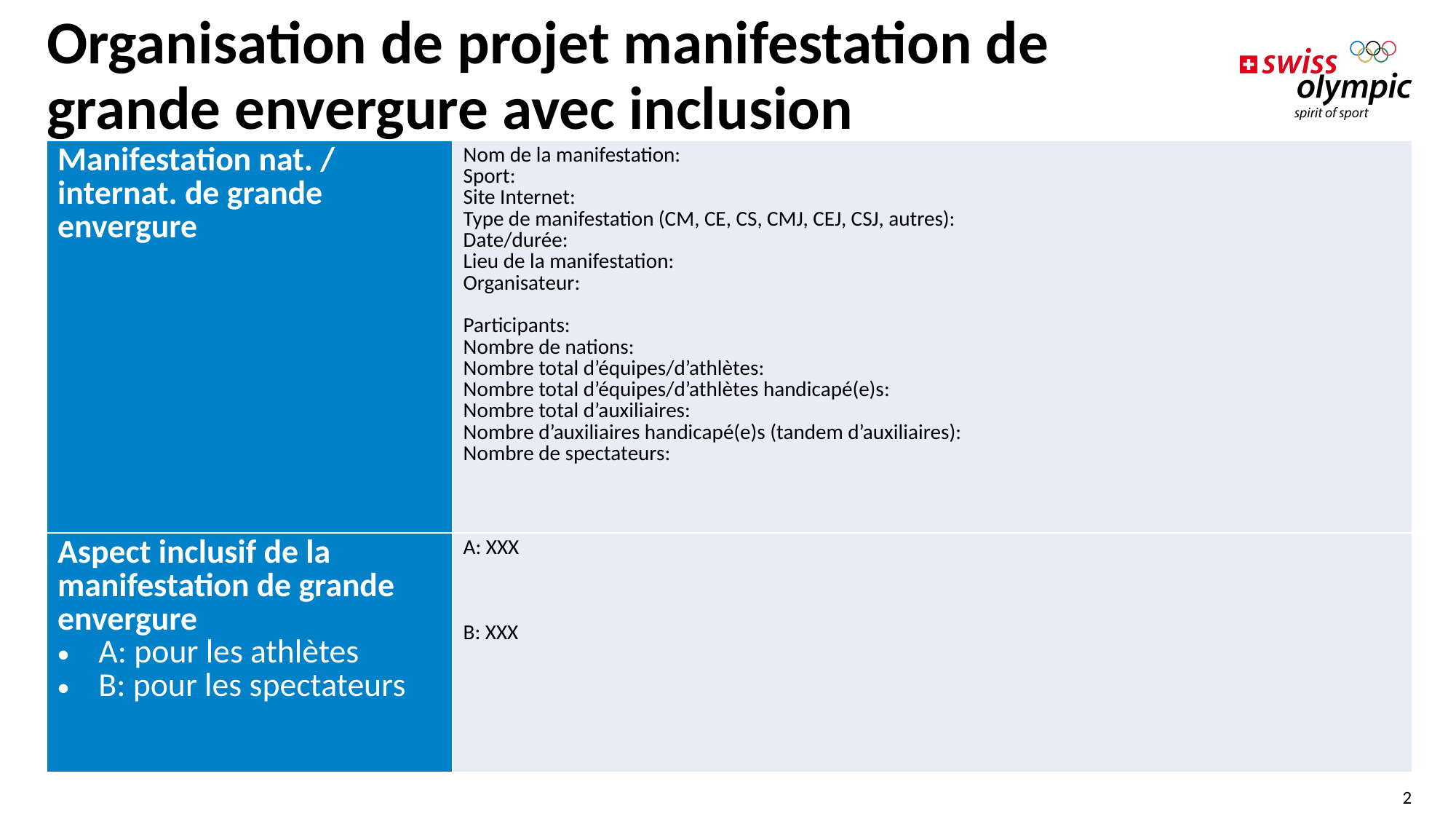

# Organisation de projet manifestation de grande envergure avec inclusion
| Manifestation nat. / internat. de grande envergure | Nom de la manifestation: Sport: Site Internet: Type de manifestation (CM, CE, CS, CMJ, CEJ, CSJ, autres): Date/durée:  Lieu de la manifestation: Organisateur: Participants: Nombre de nations: Nombre total d’équipes/d’athlètes: Nombre total d’équipes/d’athlètes handicapé(e)s: Nombre total d’auxiliaires: Nombre d’auxiliaires handicapé(e)s (tandem d’auxiliaires): Nombre de spectateurs: |
| --- | --- |
| Aspect inclusif de la manifestation de grande envergure A: pour les athlètes B: pour les spectateurs | A: XXX B: XXX |
2